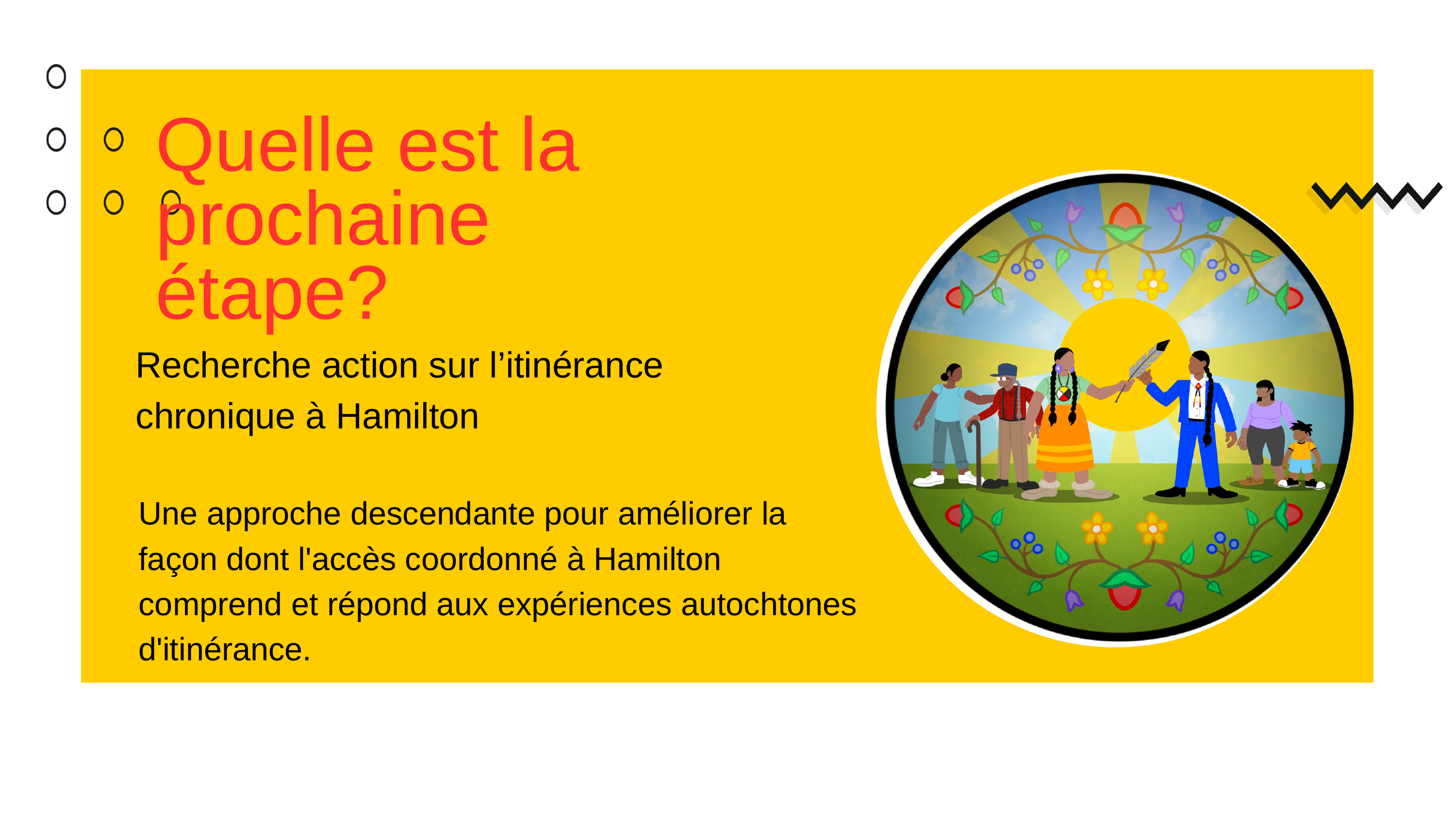

Quelle est la prochaine étape?

Recherche action sur l’itinérance chronique à Hamilton
Une approche descendante pour améliorer la façon dont l'accès coordonné à Hamilton comprend et répond aux expériences autochtones d'itinérance.